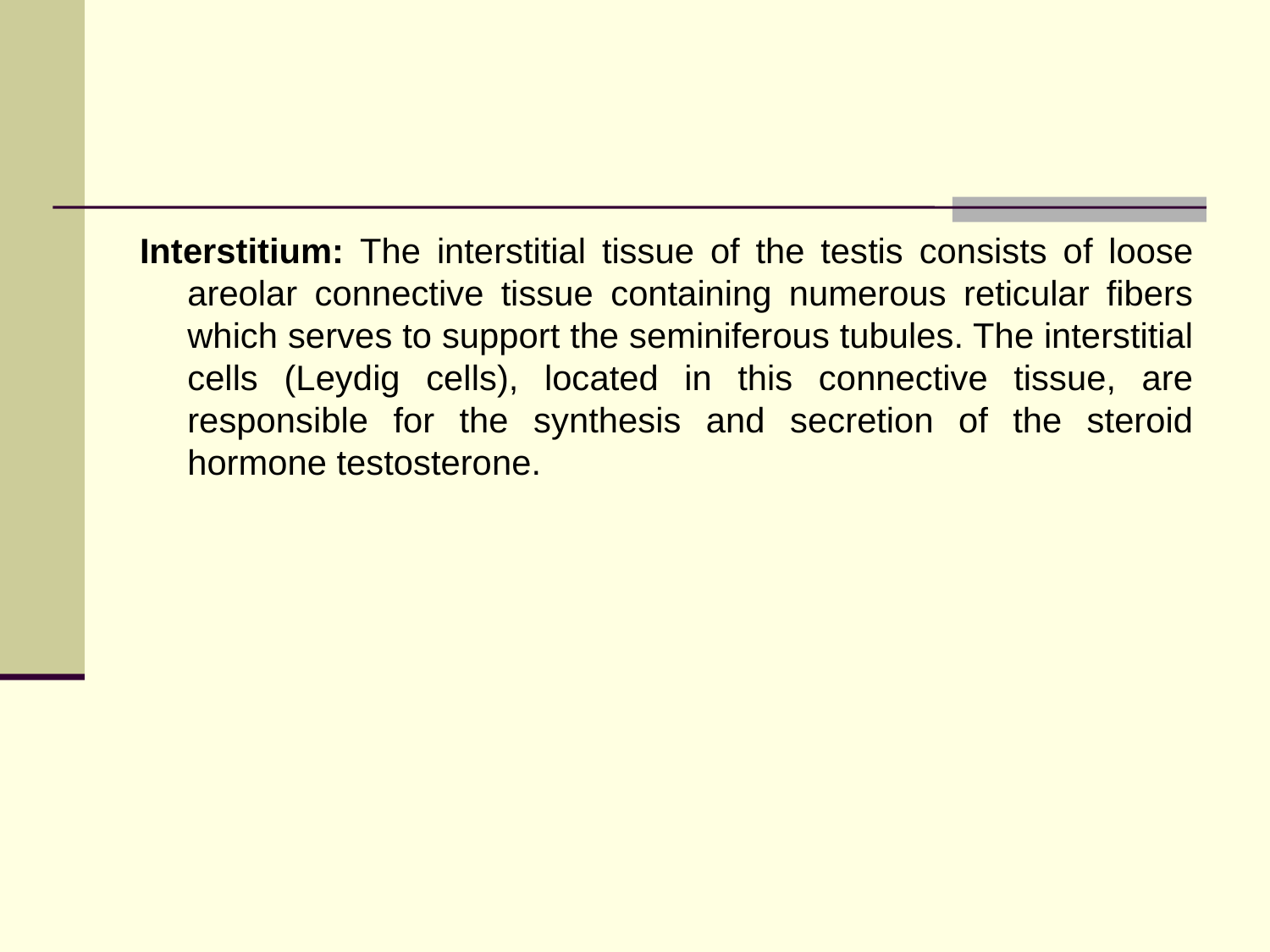

#
Interstitium: The interstitial tissue of the testis consists of loose areolar connective tissue containing numerous reticular fibers which serves to support the seminiferous tubules. The interstitial cells (Leydig cells), located in this connective tissue, are responsible for the synthesis and secretion of the steroid hormone testosterone.